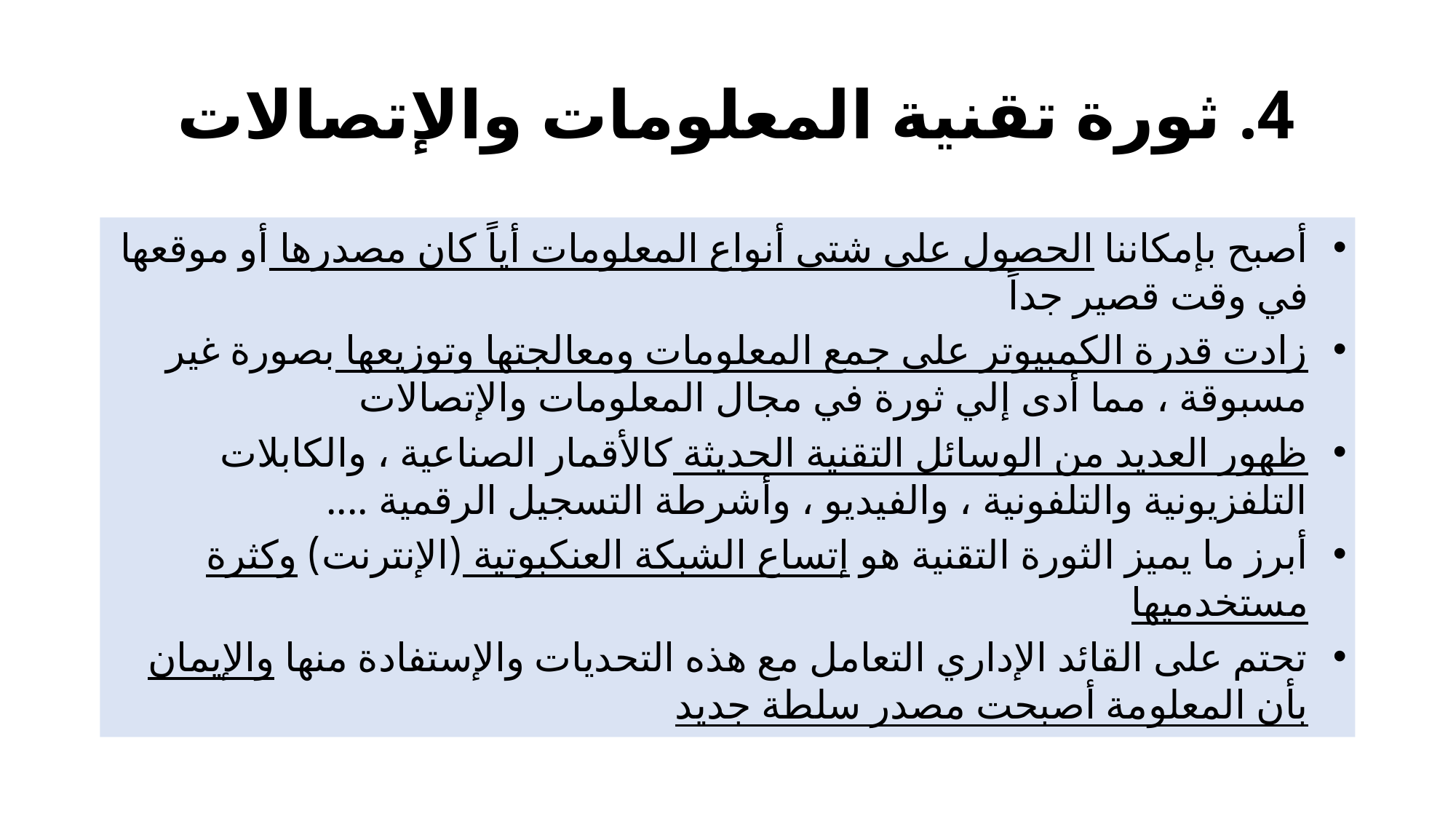

# 4. ثورة تقنية المعلومات والإتصالات
أصبح بإمكاننا الحصول على شتى أنواع المعلومات أياً كان مصدرها أو موقعها في وقت قصير جداً
زادت قدرة الكمبيوتر على جمع المعلومات ومعالجتها وتوزيعها بصورة غير مسبوقة ، مما أدى إلي ثورة في مجال المعلومات والإتصالات
ظهور العديد من الوسائل التقنية الحديثة كالأقمار الصناعية ، والكابلات التلفزيونية والتلفونية ، والفيديو ، وأشرطة التسجيل الرقمية ....
أبرز ما يميز الثورة التقنية هو إتساع الشبكة العنكبوتية (الإنترنت) وكثرة مستخدميها
تحتم على القائد الإداري التعامل مع هذه التحديات والإستفادة منها والإيمان بأن المعلومة أصبحت مصدر سلطة جديد